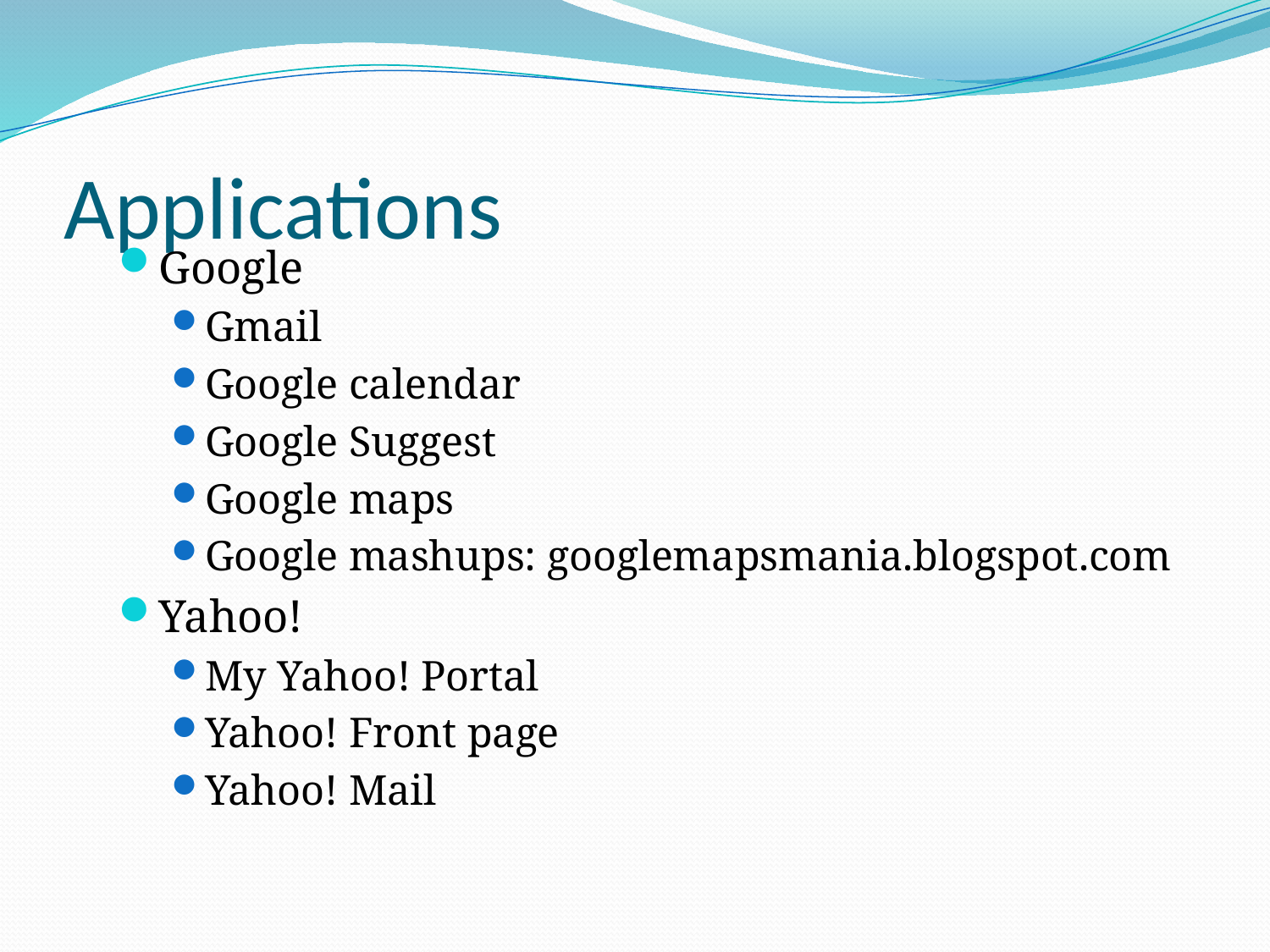

# Applications
Google
Gmail
Google calendar
Google Suggest
Google maps
Google mashups: googlemapsmania.blogspot.com
Yahoo!
My Yahoo! Portal
Yahoo! Front page
Yahoo! Mail